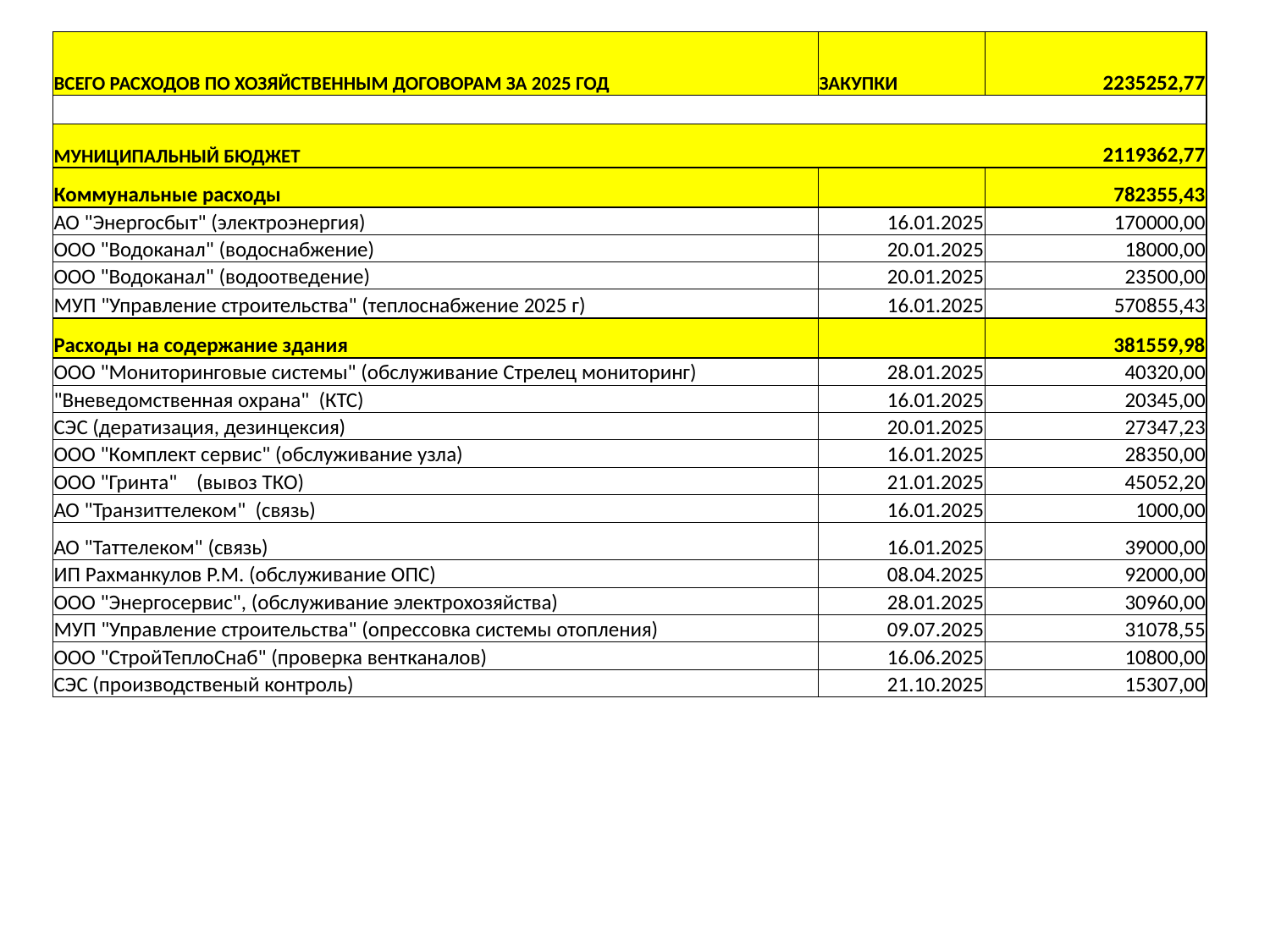

| ВСЕГО РАСХОДОВ ПО ХОЗЯЙСТВЕННЫМ ДОГОВОРАМ ЗА 2025 ГОД | ЗАКУПКИ | 2235252,77 |
| --- | --- | --- |
|  |  |  |
| МУНИЦИПАЛЬНЫЙ БЮДЖЕТ |  | 2119362,77 |
| Коммунальные расходы |  | 782355,43 |
| АО "Энергосбыт" (электроэнергия) | 16.01.2025 | 170000,00 |
| ООО "Водоканал" (водоснабжение) | 20.01.2025 | 18000,00 |
| ООО "Водоканал" (водоотведение) | 20.01.2025 | 23500,00 |
| МУП "Управление строительства" (теплоснабжение 2025 г) | 16.01.2025 | 570855,43 |
| Расходы на содержание здания |  | 381559,98 |
| ООО "Мониторинговые системы" (обслуживание Стрелец мониторинг) | 28.01.2025 | 40320,00 |
| "Вневедомственная охрана" (КТС) | 16.01.2025 | 20345,00 |
| СЭС (дератизация, дезинцексия) | 20.01.2025 | 27347,23 |
| ООО "Комплект сервис" (обслуживание узла) | 16.01.2025 | 28350,00 |
| ООО "Гринта" (вывоз ТКО) | 21.01.2025 | 45052,20 |
| АО "Транзиттелеком" (связь) | 16.01.2025 | 1000,00 |
| АО "Таттелеком" (связь) | 16.01.2025 | 39000,00 |
| ИП Рахманкулов Р.М. (обслуживание ОПС) | 08.04.2025 | 92000,00 |
| ООО "Энергосервис", (обслуживание электрохозяйства) | 28.01.2025 | 30960,00 |
| МУП "Управление строительства" (опрессовка системы отопления) | 09.07.2025 | 31078,55 |
| ООО "СтройТеплоСнаб" (проверка вентканалов) | 16.06.2025 | 10800,00 |
| СЭС (производственый контроль) | 21.10.2025 | 15307,00 |